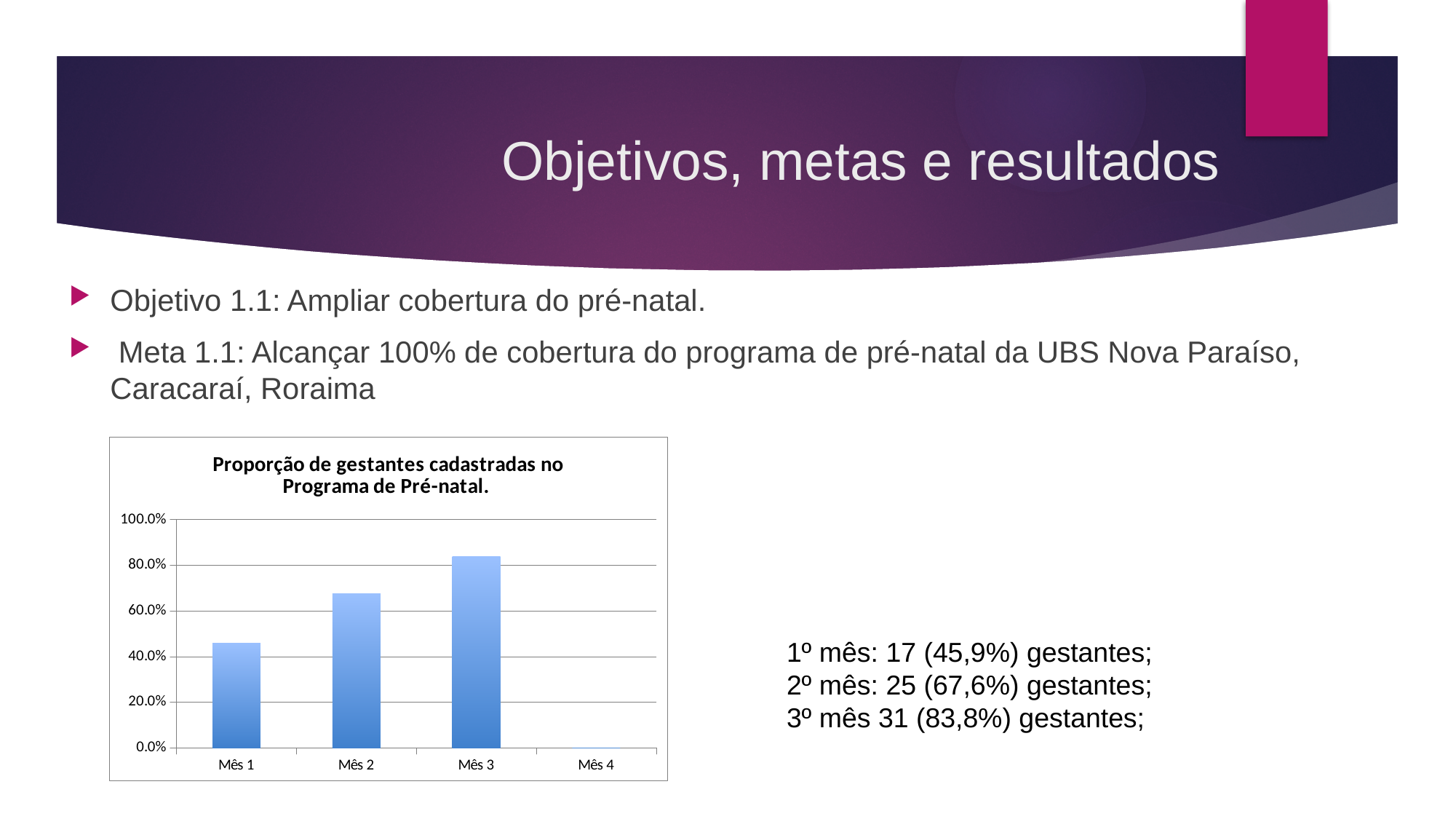

# Objetivos, metas e resultados
Objetivo 1.1: Ampliar cobertura do pré-natal.
 Meta 1.1: Alcançar 100% de cobertura do programa de pré-natal da UBS Nova Paraíso, Caracaraí, Roraima

### Chart:

| Category | Proporção de gestantes cadastradas no Programa de Pré-natal.  |
|---|---|
| Mês 1 | 0.4594594594594595 |
| Mês 2 | 0.6756756756756757 |
| Mês 3 | 0.8378378378378378 |
| Mês 4 | 0.0 |
1º mês: 17 (45,9%) gestantes;
2º mês: 25 (67,6%) gestantes;
3º mês 31 (83,8%) gestantes;